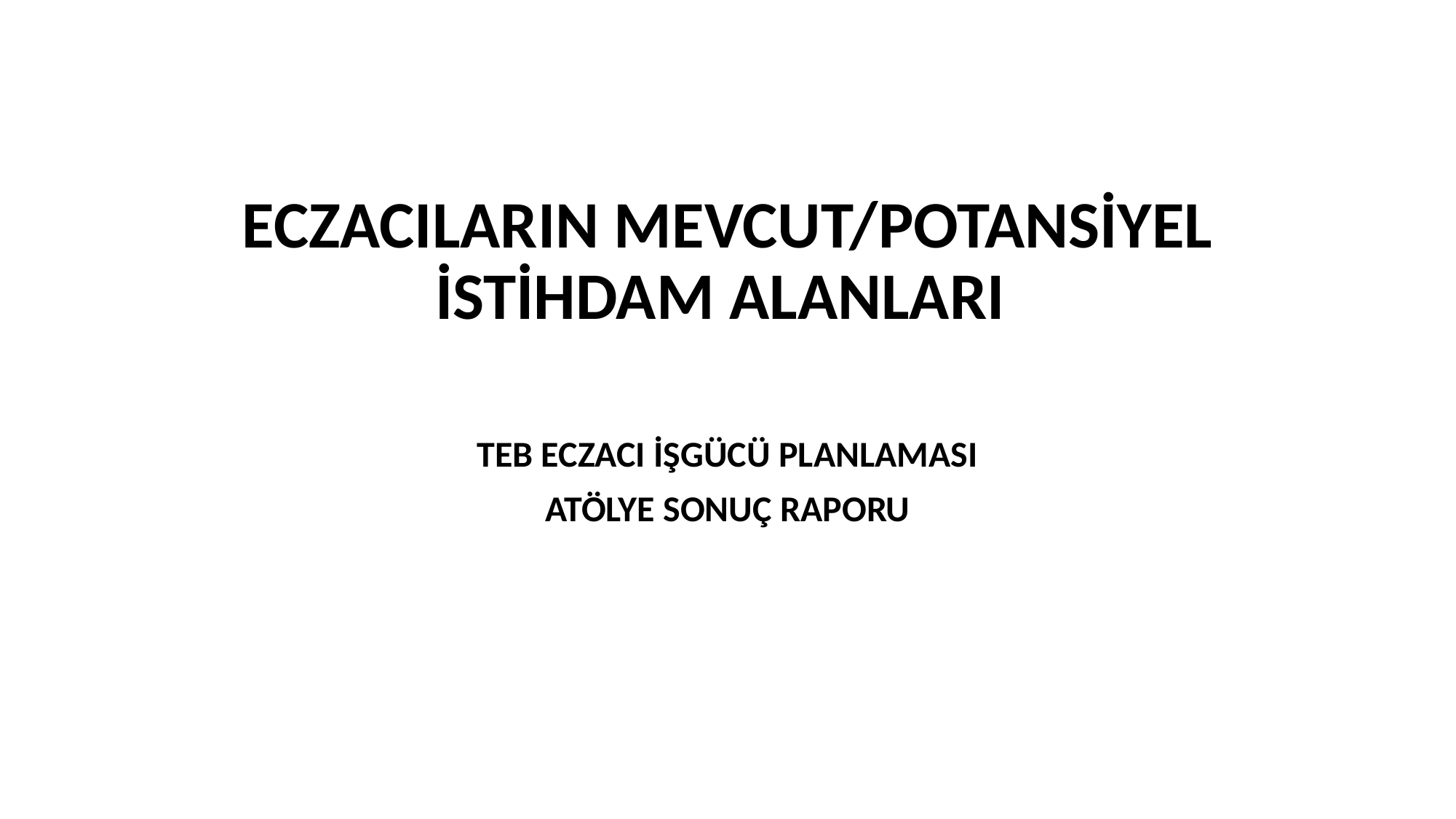

# ECZACILARIN MEVCUT/POTANSİYEL İSTİHDAM ALANLARI
TEB ECZACI İŞGÜCÜ PLANLAMASI
ATÖLYE SONUÇ RAPORU